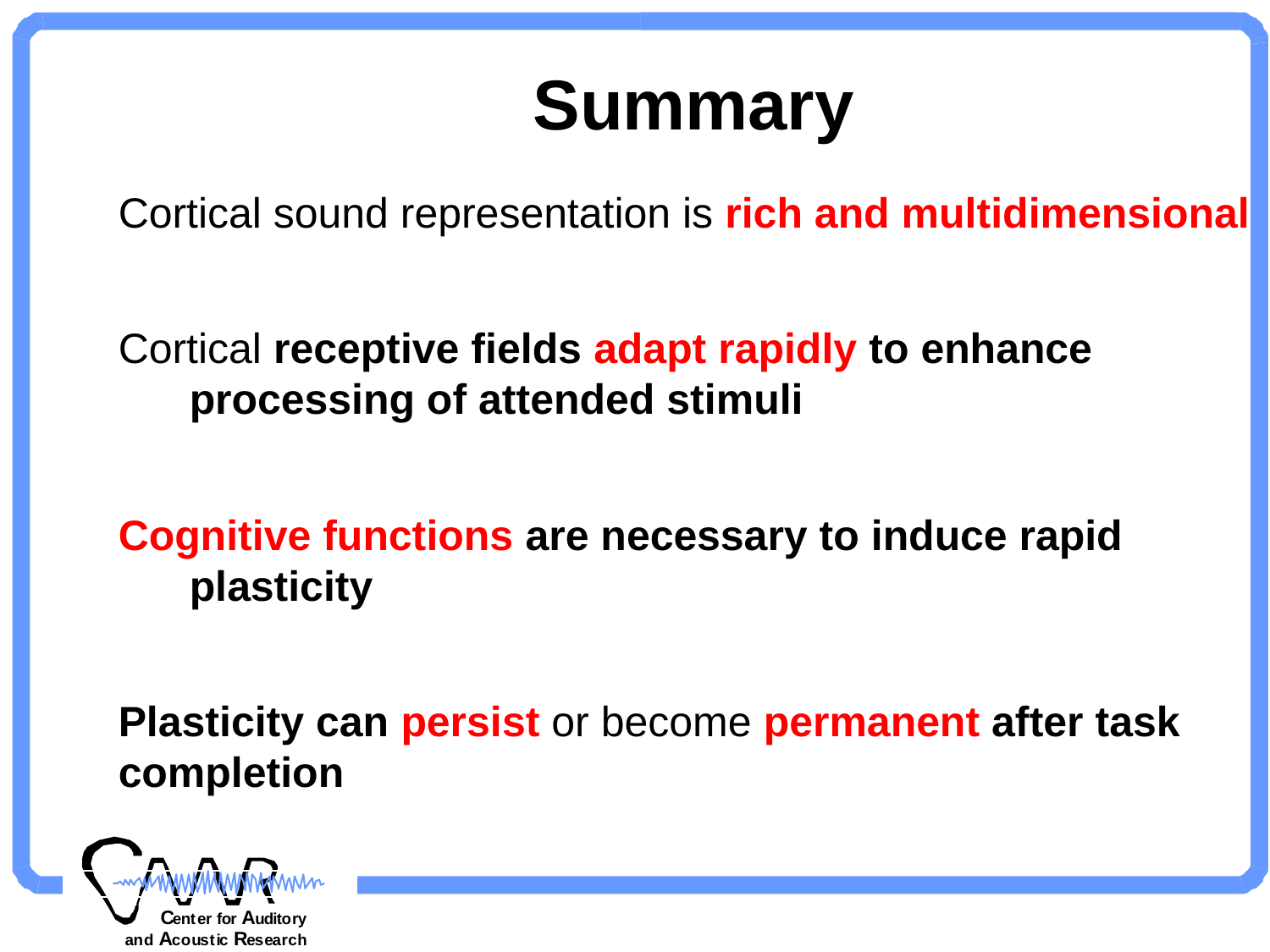

Summary

Cortical sound representation is rich and multidimensional

Cortical receptive fields adapt rapidly to enhance
      processing of attended stimuli

Cognitive functions are necessary to induce rapid
      plasticity

Plasticity can persist or become permanent after task completion